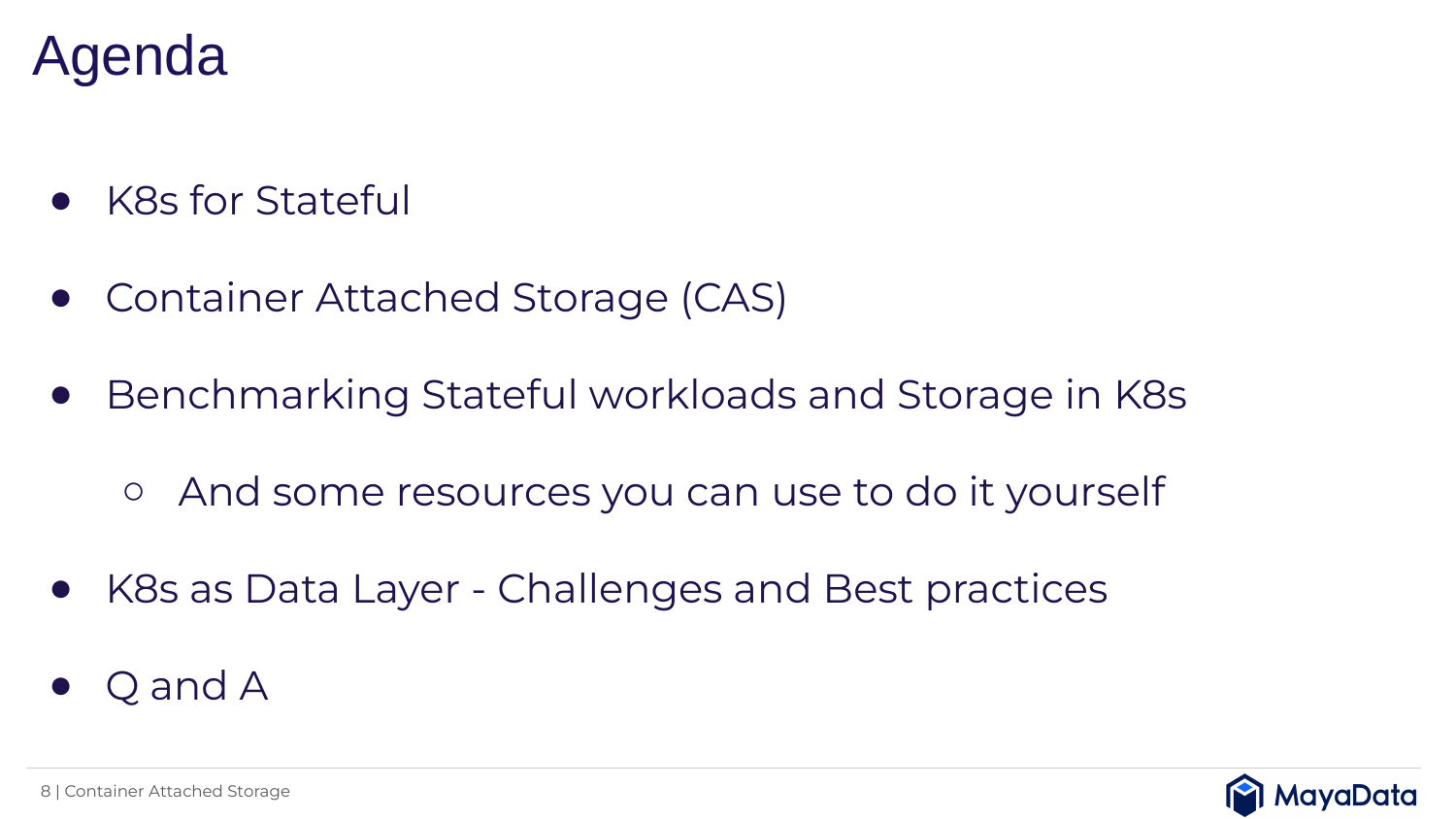

# Agenda
K8s for Stateful
Container Attached Storage (CAS)
Benchmarking Stateful workloads and Storage in K8s
And some resources you can use to do it yourself
K8s as Data Layer - Challenges and Best practices
Q and A

8 | Container Attached Storage